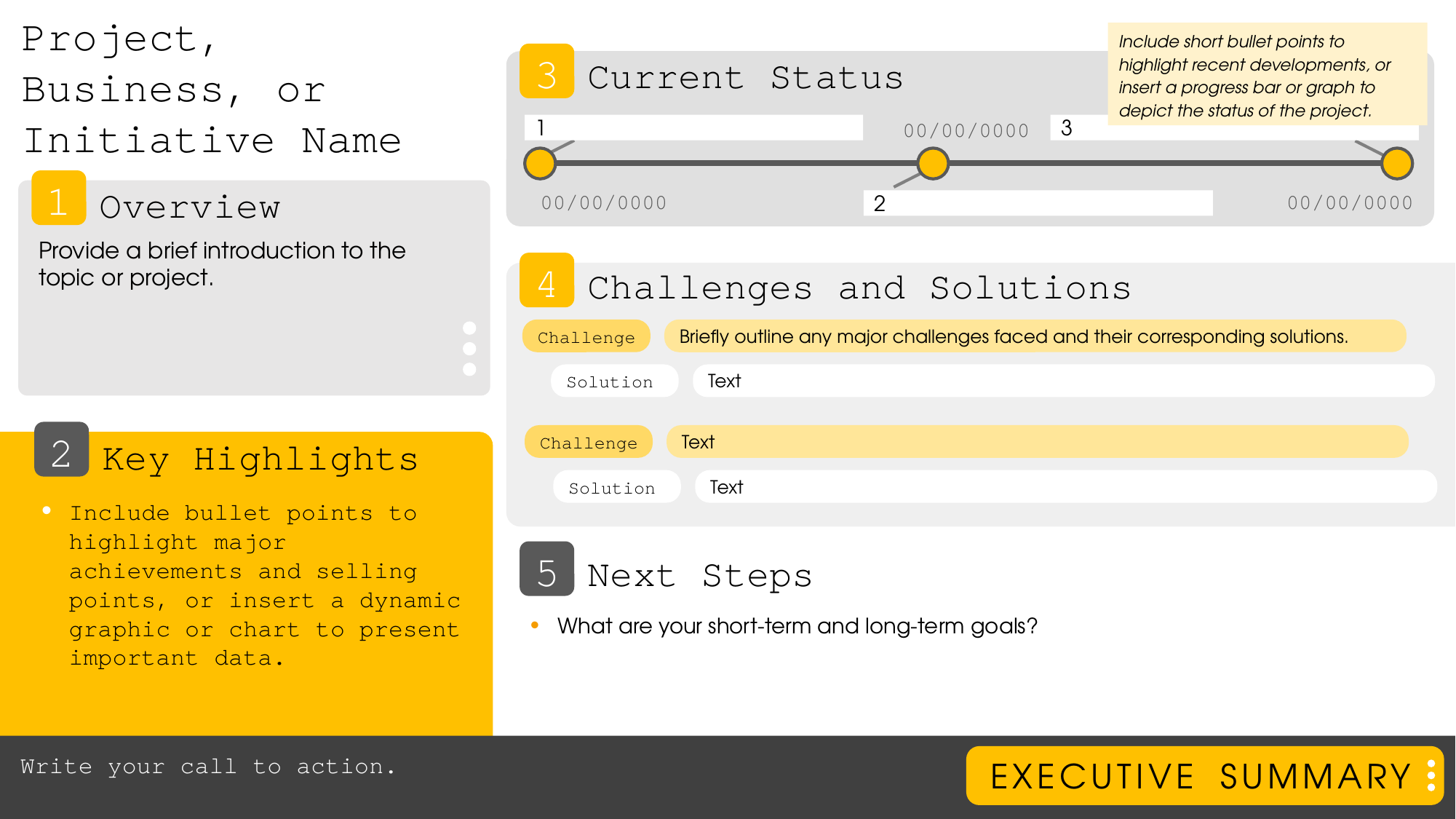

Project, Business, or Initiative Name
Include short bullet points to highlight recent developments, or insert a progress bar or graph to depict the status of the project.

3

Current Status
00/00/0000
1
3

1

00/00/0000
00/00/0000
Overview
2
Provide a brief introduction to the topic or project.

4
Challenges and Solutions
Challenge
Briefly outline any major challenges faced and their corresponding solutions.

Solution
Text

2
Challenge
Text

Key Highlights
Solution
Text
Include bullet points to highlight major achievements and selling points, or insert a dynamic graphic or chart to present important data.

5
Next Steps
What are your short-term and long-term goals?

Write your call to action.

EXECUTIVE SUMMARY